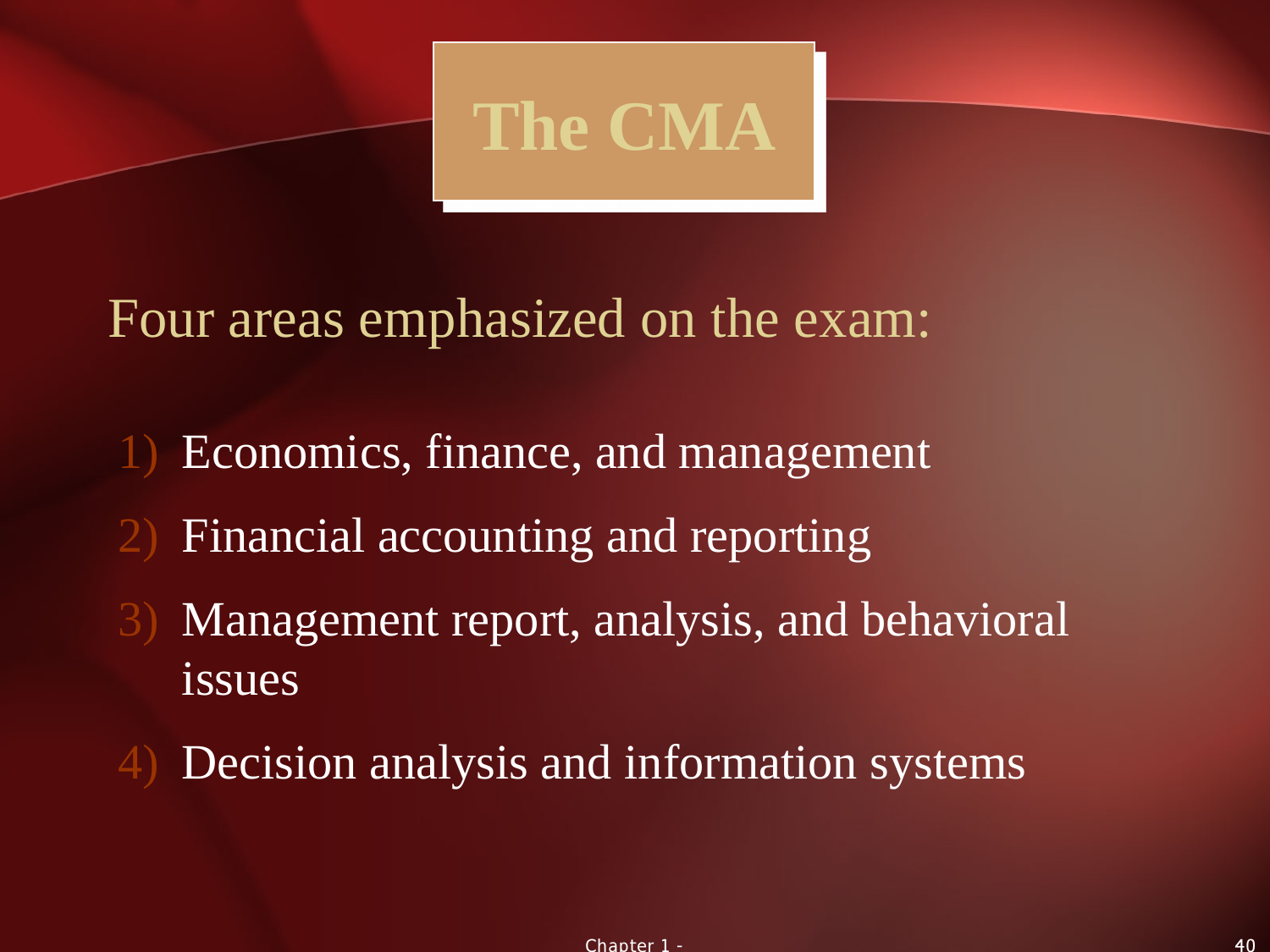

The CMA
Four areas emphasized on the exam:
Economics, finance, and management
Financial accounting and reporting
Management report, analysis, and behavioral issues
Decision analysis and information systems
Chapter 1 -
40